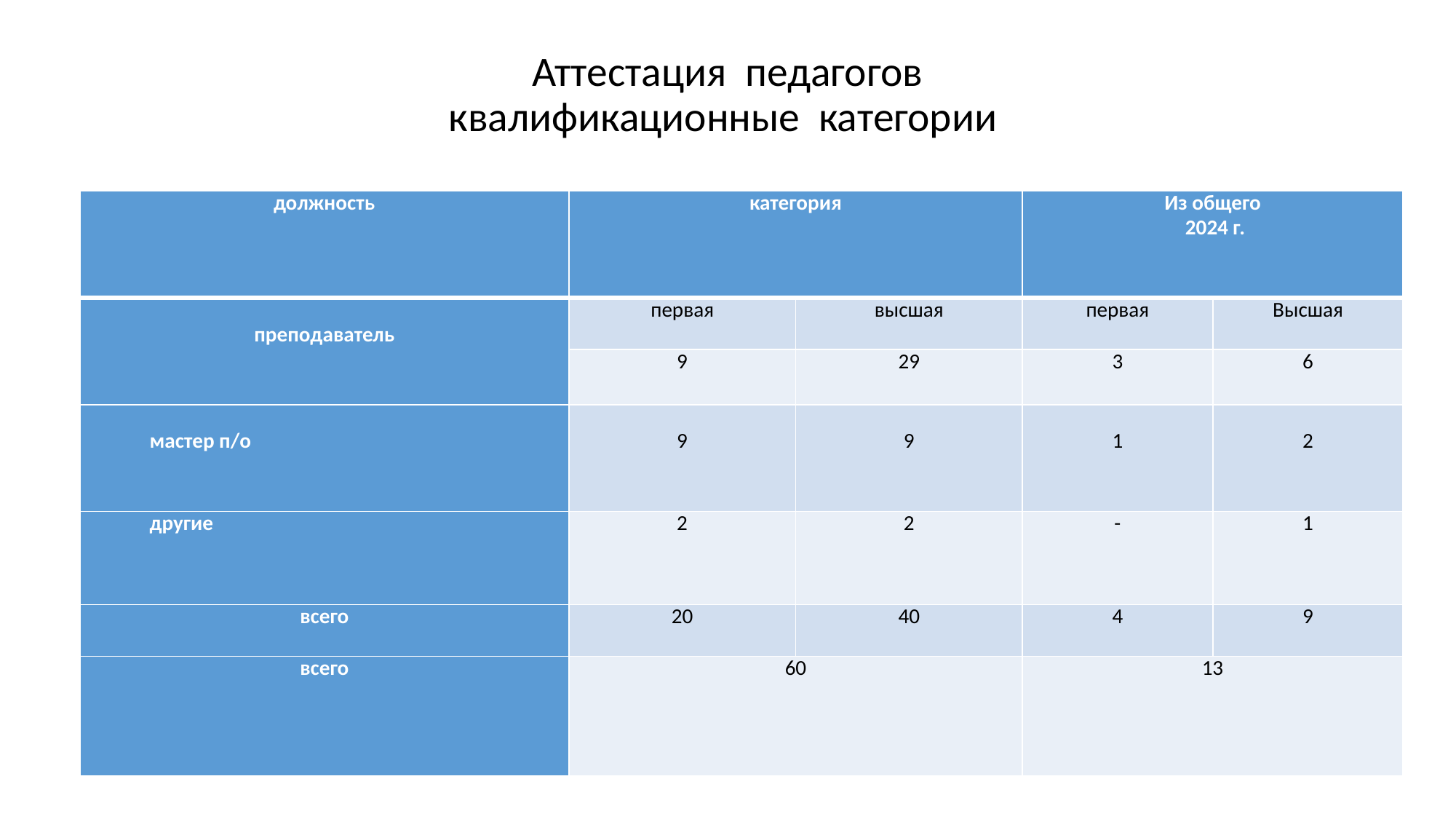

# Аттестация  педагогов квалификационные  категории
| должность | категория |  | Из общего 2024 г. |  |
| --- | --- | --- | --- | --- |
| преподаватель | первая | высшая | первая | Высшая |
|  | 9 | 29 | 3 | 6 |
| мастер п/о | 9 | 9 | 1 | 2 |
| другие | 2 | 2 | - | 1 |
| всего | 20 | 40 | 4 | 9 |
| всего | 60 |  | 13 |  |